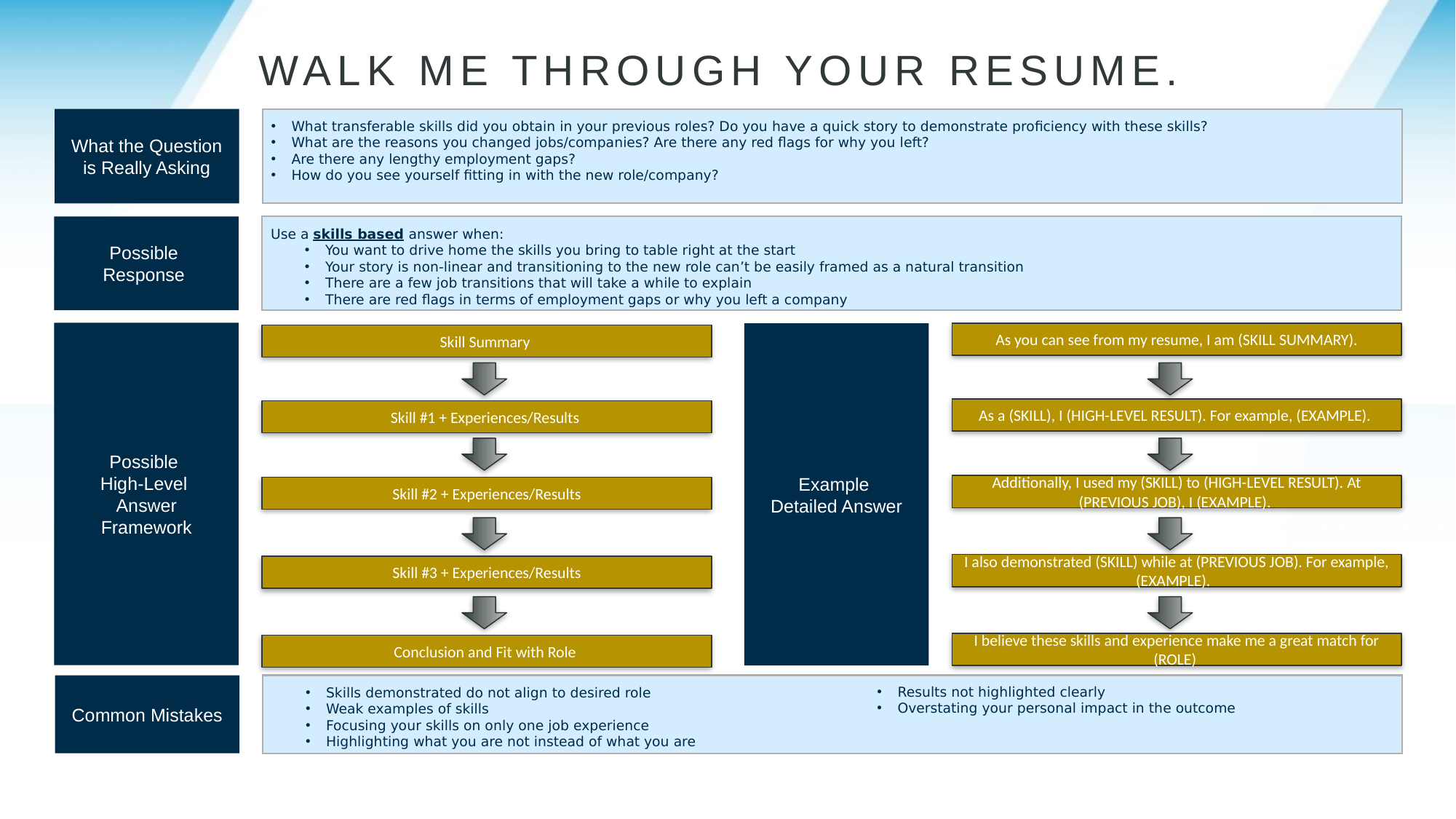

# Walk me through your Resume.
What the Question is Really Asking
What transferable skills did you obtain in your previous roles? Do you have a quick story to demonstrate proficiency with these skills?
What are the reasons you changed jobs/companies? Are there any red flags for why you left?
Are there any lengthy employment gaps?
How do you see yourself fitting in with the new role/company?

Possible
Response
Use a skills based answer when:
You want to drive home the skills you bring to table right at the start
Your story is non-linear and transitioning to the new role can’t be easily framed as a natural transition
There are a few job transitions that will take a while to explain
There are red flags in terms of employment gaps or why you left a company
Possible
High-Level
Answer
Framework
Example
Detailed Answer
As you can see from my resume, I am (SKILL SUMMARY).
Skill Summary

As a (SKILL), I (HIGH-LEVEL RESULT). For example, (EXAMPLE).
Skill #1 + Experiences/Results
Additionally, I used my (SKILL) to (HIGH-LEVEL RESULT). At (PREVIOUS JOB), I (EXAMPLE).
Skill #2 + Experiences/Results
I also demonstrated (SKILL) while at (PREVIOUS JOB). For example, (EXAMPLE).
Skill #3 + Experiences/Results
I believe these skills and experience make me a great match for (ROLE)
Conclusion and Fit with Role
Common Mistakes
Skills demonstrated do not align to desired role
Weak examples of skills
Focusing your skills on only one job experience
Highlighting what you are not instead of what you are
Results not highlighted clearly
Overstating your personal impact in the outcome